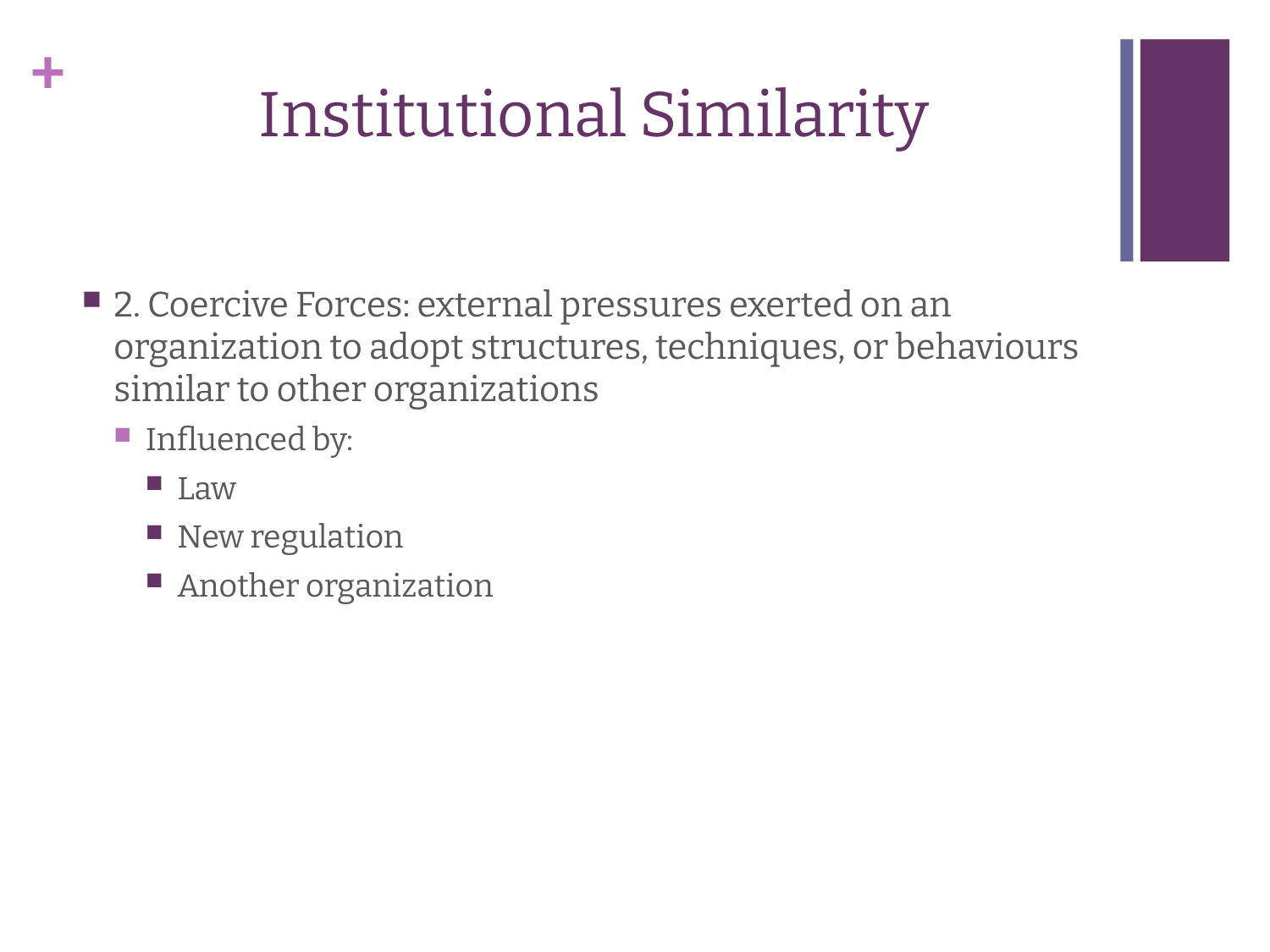

# Institutional Similarity
2. Coercive Forces: external pressures exerted on an organization to adopt structures, techniques, or behaviours similar to other organizations
Influenced by:
Law
New regulation
Another organization